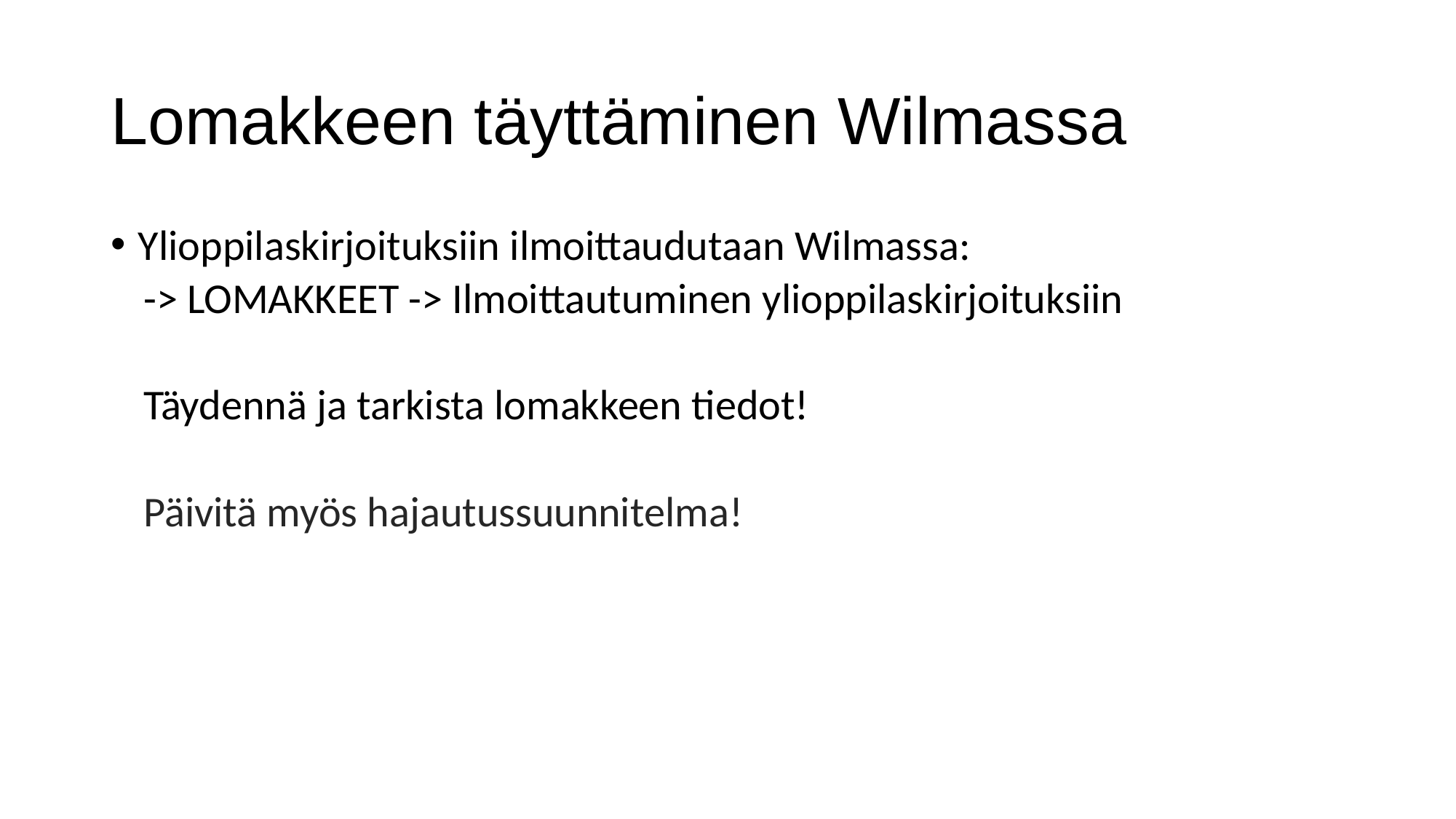

# Lomakkeen täyttäminen Wilmassa
Ylioppilaskirjoituksiin ilmoittaudutaan Wilmassa:
-> LOMAKKEET -> Ilmoittautuminen ylioppilaskirjoituksiin

Täydennä ja tarkista lomakkeen tiedot!

Päivitä myös hajautussuunnitelma!